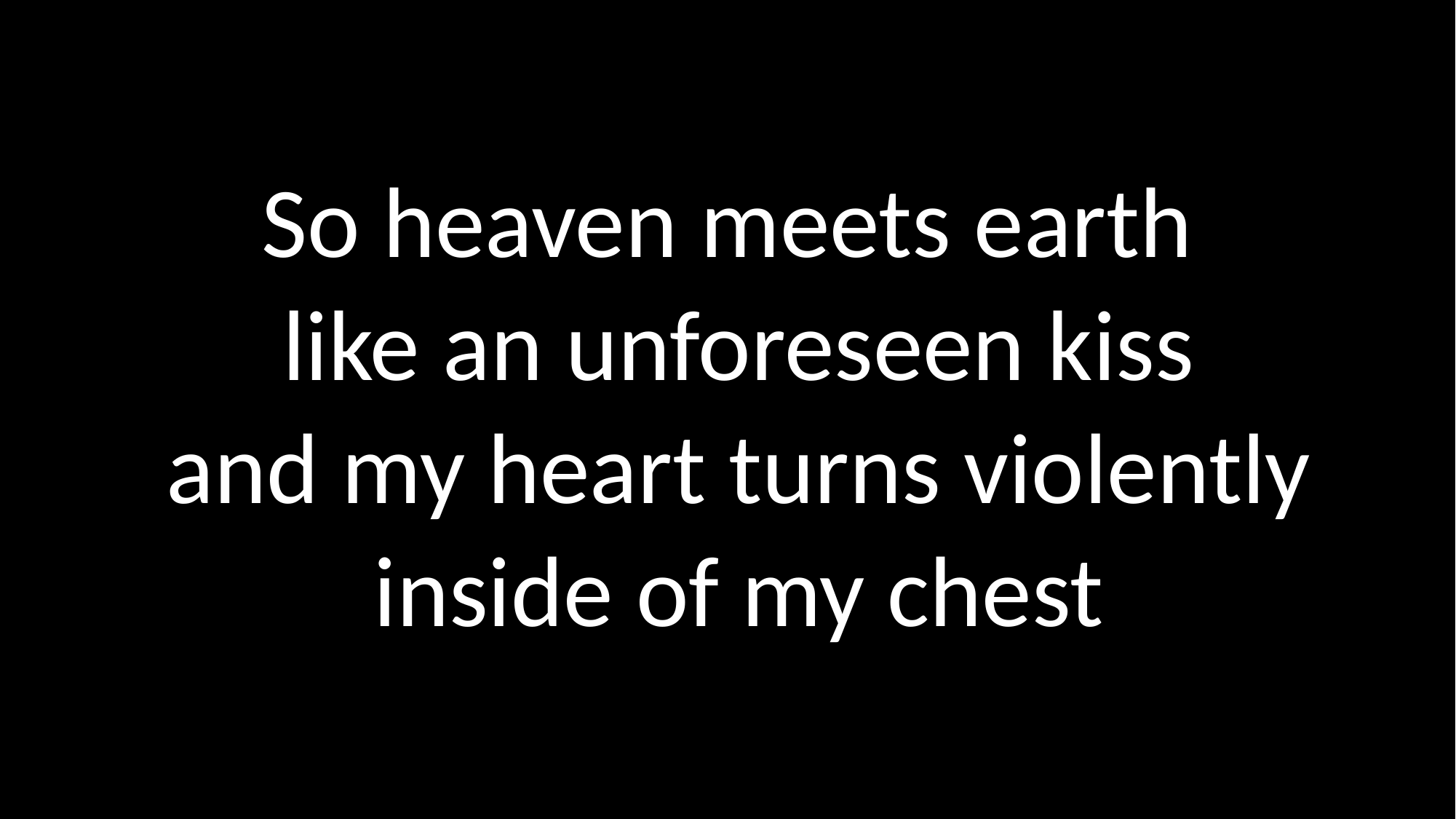

So heaven meets earth
 like an unforeseen kiss
 and my heart turns violently
 inside of my chest